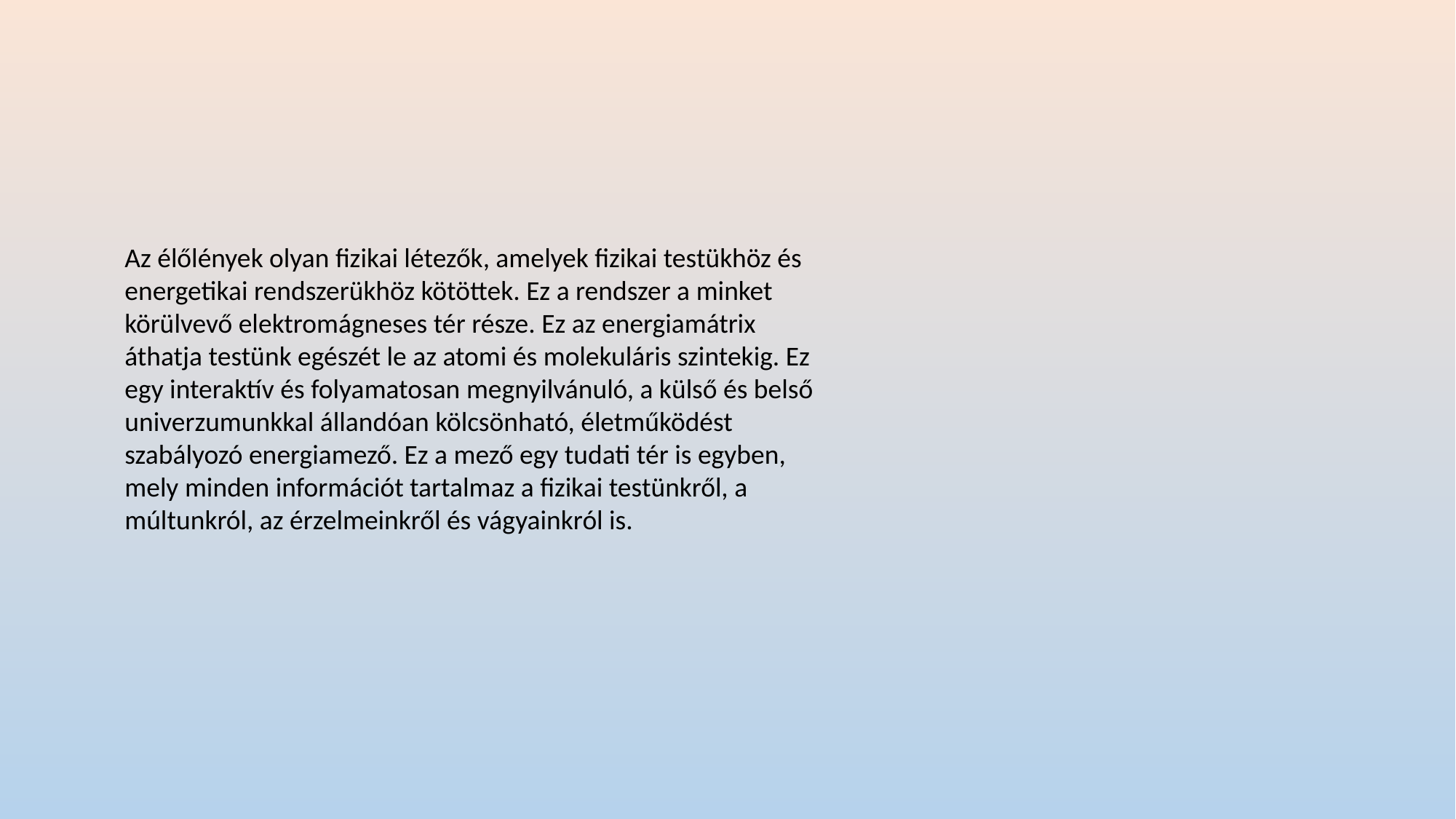

Az élőlények olyan fizikai létezők, amelyek fizikai testükhöz és energetikai rendszerükhöz kötöttek. Ez a rendszer a minket körülvevő elektromágneses tér része. Ez az energiamátrix áthatja testünk egészét le az atomi és molekuláris szintekig. Ez egy interaktív és folyamatosan megnyilvánuló, a külső és belső univerzumunkkal állandóan kölcsönható, életműködést szabályozó energiamező. Ez a mező egy tudati tér is egyben, mely minden információt tartalmaz a fizikai testünkről, a múltunkról, az érzelmeinkről és vágyainkról is.